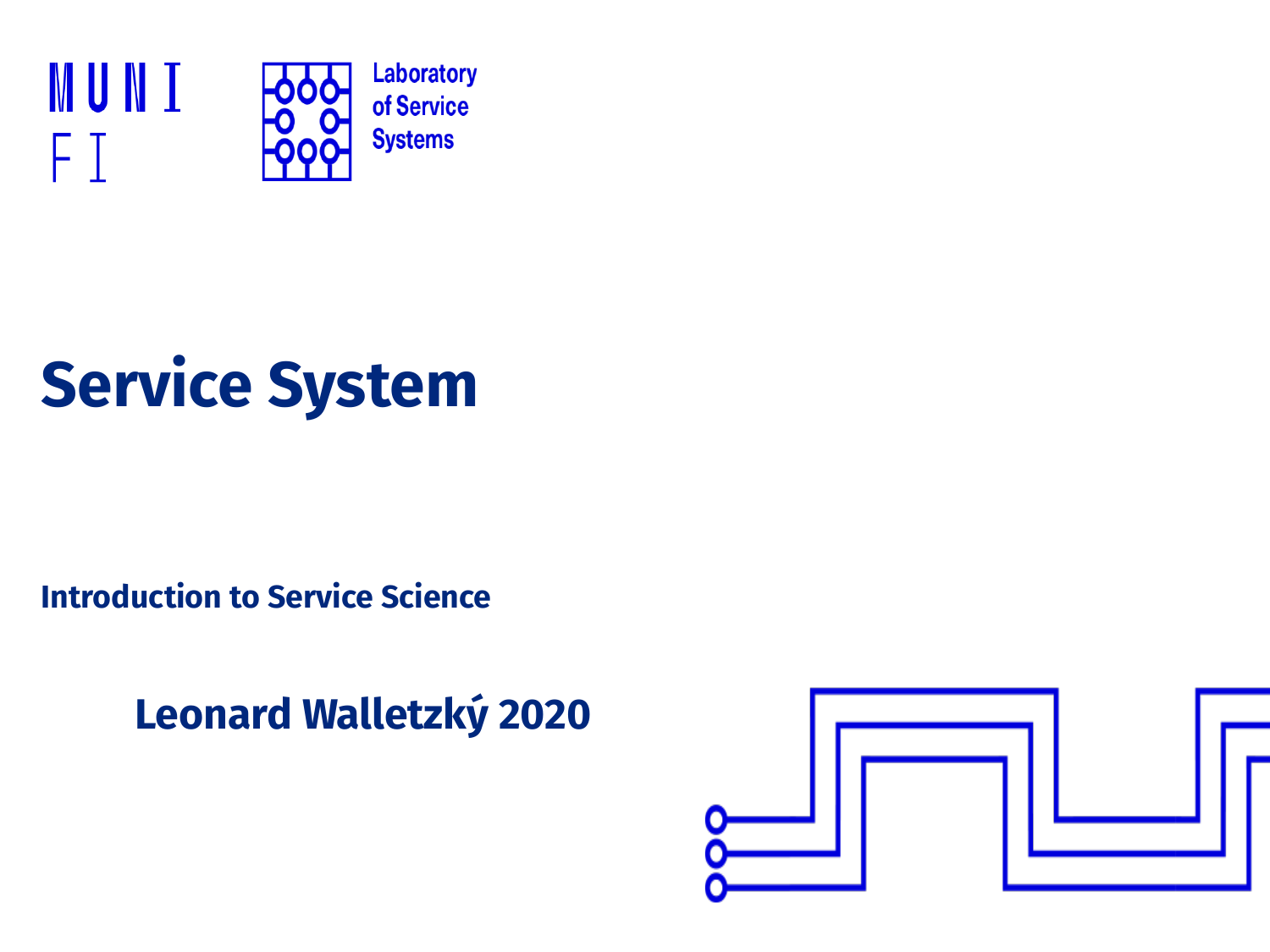

# Service System
Leonard Walletzký 2020

Introduction to Service Science